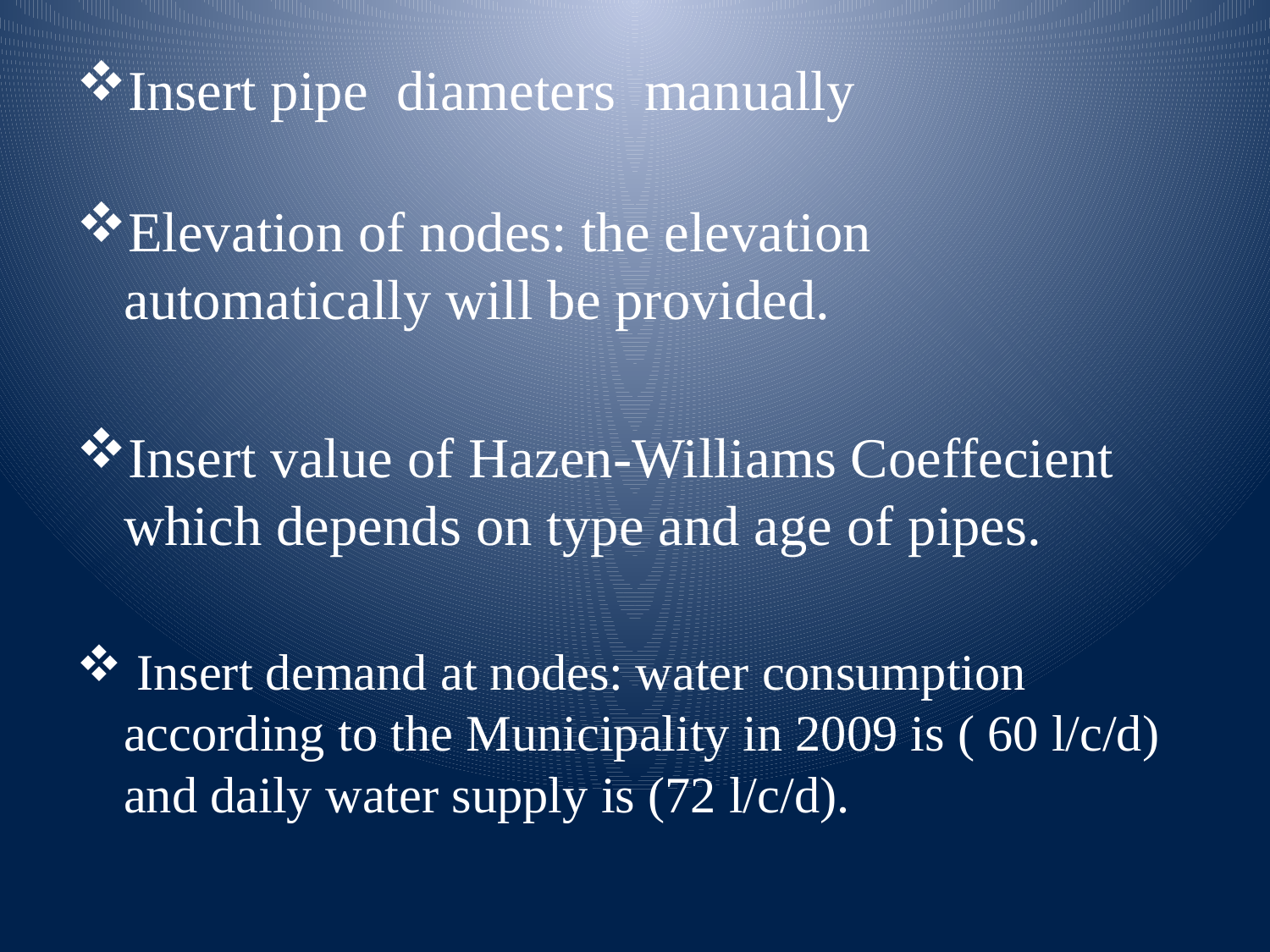

# Insert pipe  diameters  manually

Elevation of nodes: the elevation automatically will be provided.

Insert value of Hazen-Williams Coeffecient  which depends on type and age of pipes.

 Insert demand at nodes: water consumption according to the Municipality in 2009 is ( 60 l/c/d) and daily water supply is (72 l/c/d).